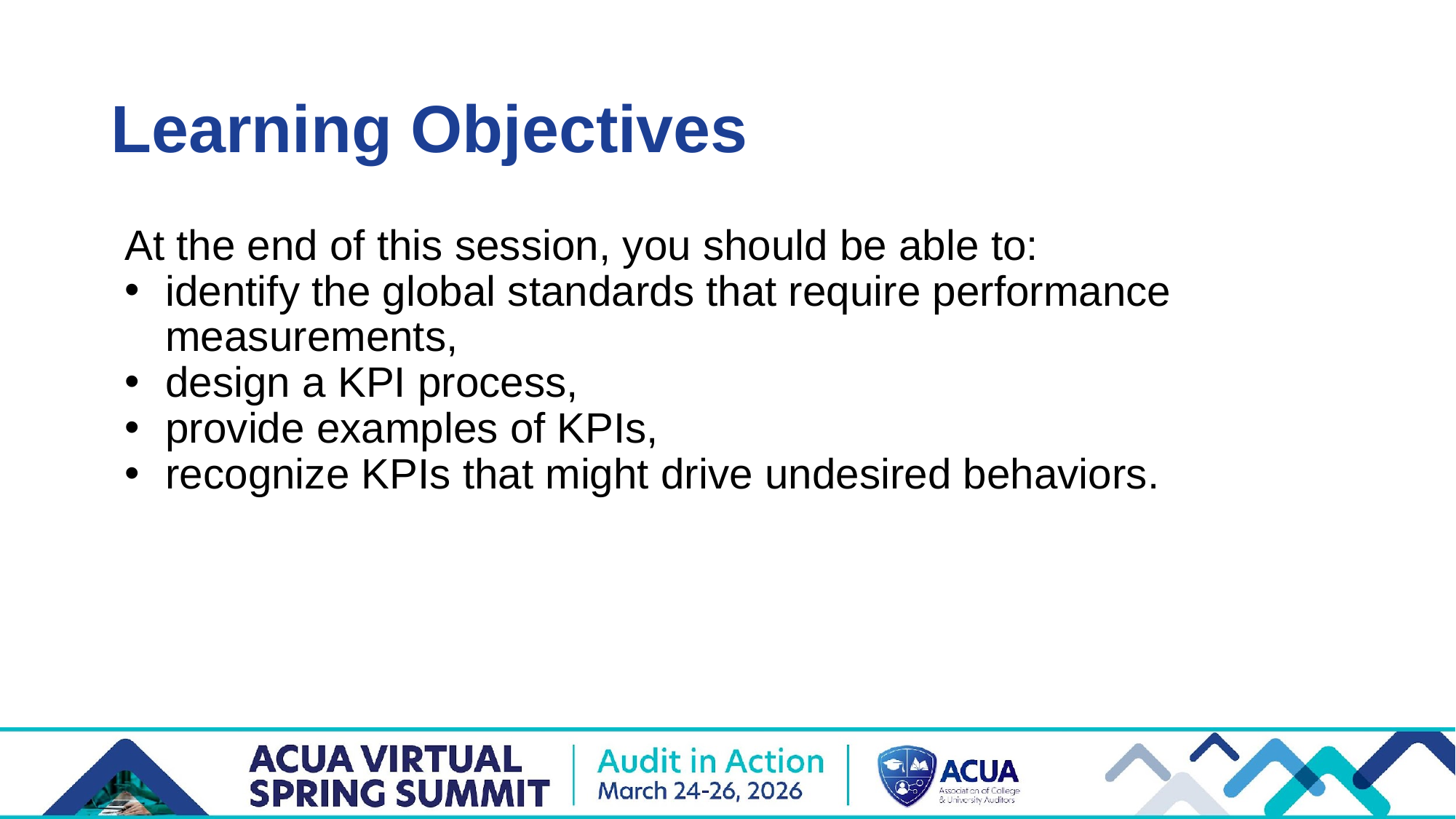

# Learning Objectives
At the end of this session, you should be able to:
identify the global standards that require performance measurements,
design a KPI process,
provide examples of KPIs,
recognize KPIs that might drive undesired behaviors.